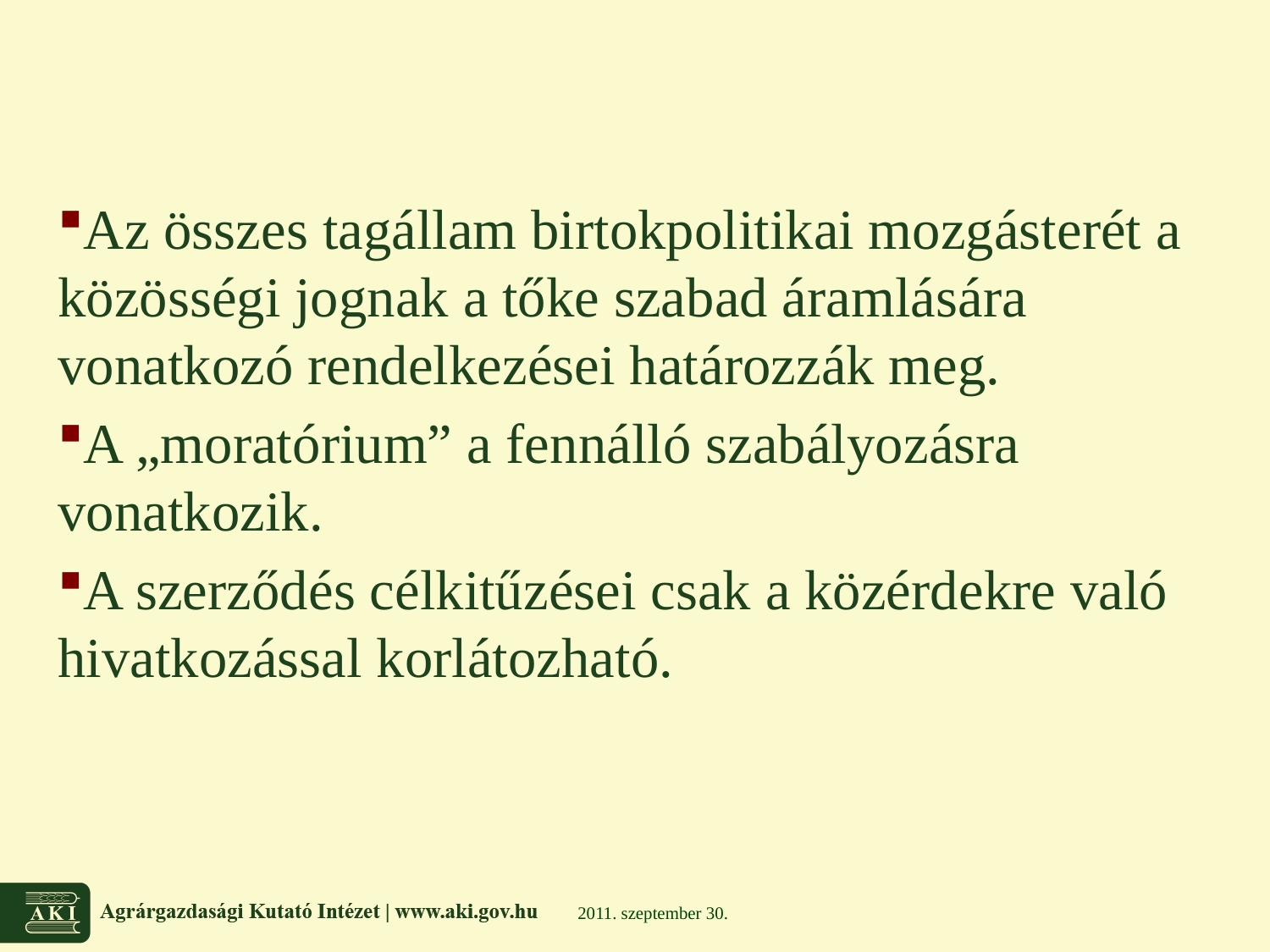

#
Az összes tagállam birtokpolitikai mozgásterét a közösségi jognak a tőke szabad áramlására vonatkozó rendelkezései határozzák meg.
A „moratórium” a fennálló szabályozásra vonatkozik.
A szerződés célkitűzései csak a közérdekre való hivatkozással korlátozható.
2011. szeptember 30.